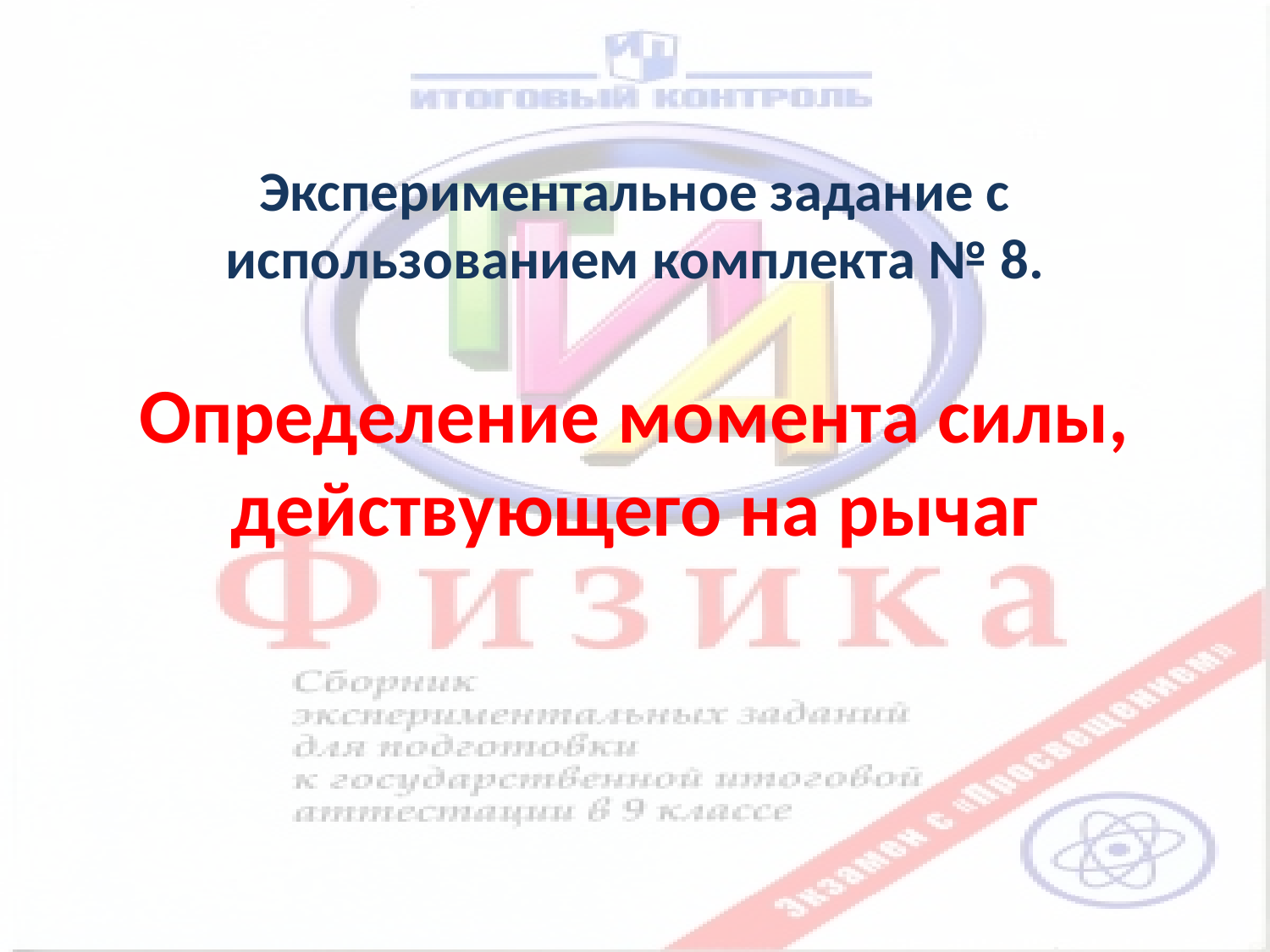

Экспериментальное задание с использованием комплекта № 8.

Определение момента силы, действующего на рычаг